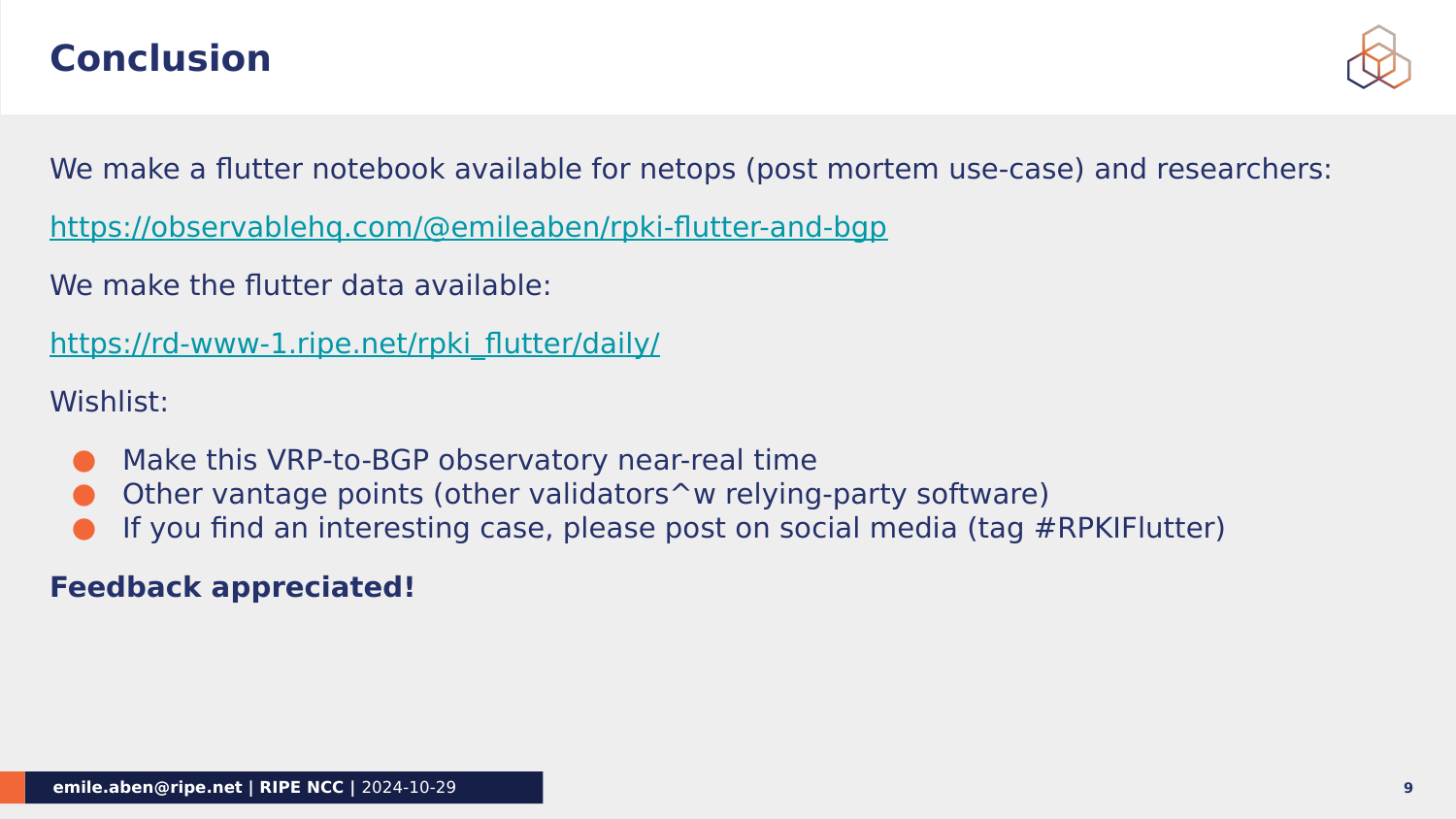

# Conclusion
We make a flutter notebook available for netops (post mortem use-case) and researchers:
https://observablehq.com/@emileaben/rpki-flutter-and-bgp
We make the flutter data available:
https://rd-www-1.ripe.net/rpki_flutter/daily/
Wishlist:
Make this VRP-to-BGP observatory near-real time
Other vantage points (other validators^w relying-party software)
If you find an interesting case, please post on social media (tag #RPKIFlutter)
Feedback appreciated!
9